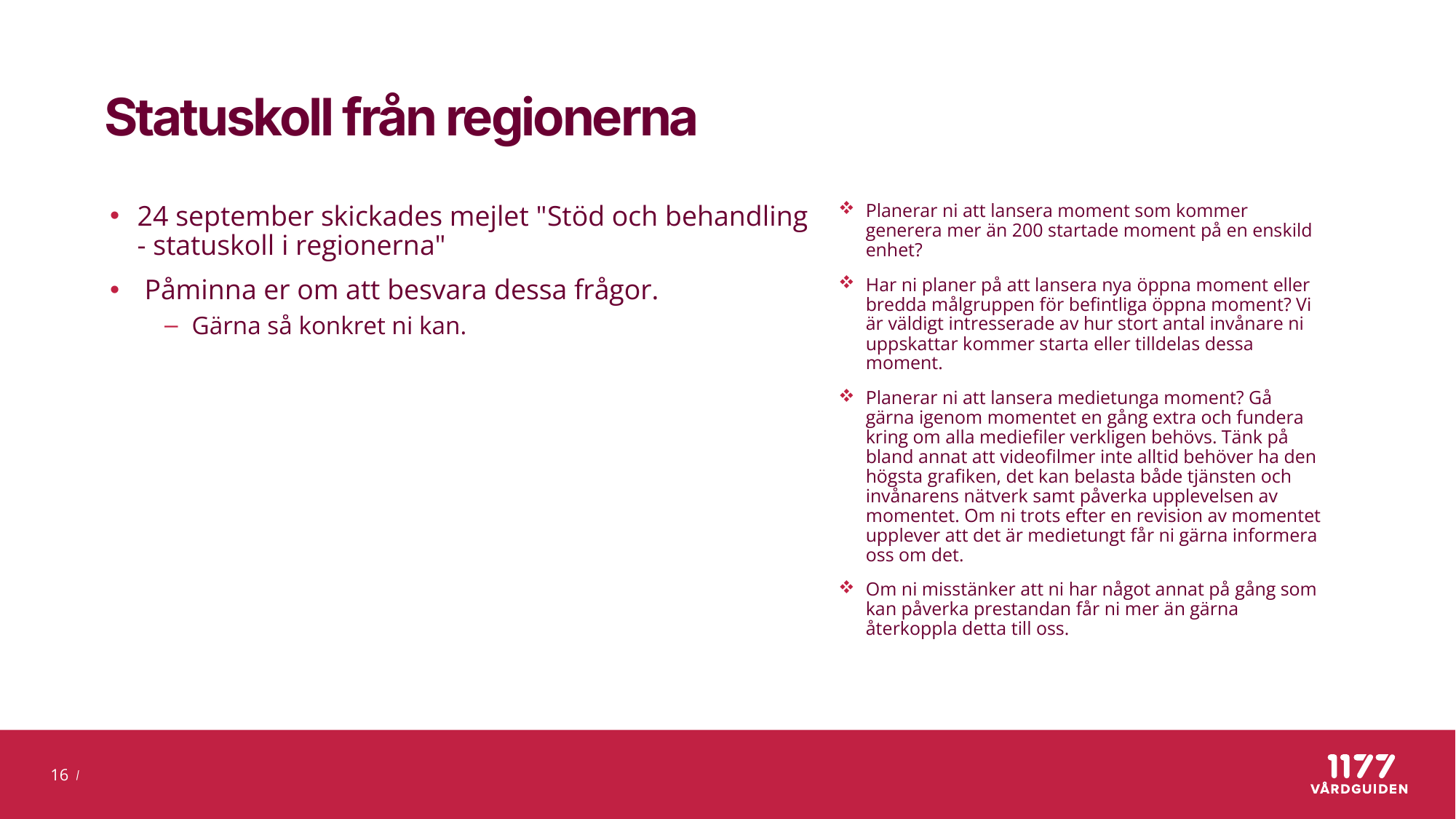

# Statuskoll från regionerna
Planerar ni att lansera moment som kommer generera mer än 200 startade moment på en enskild enhet?
Har ni planer på att lansera nya öppna moment eller bredda målgruppen för befintliga öppna moment? Vi är väldigt intresserade av hur stort antal invånare ni uppskattar kommer starta eller tilldelas dessa moment.
Planerar ni att lansera medietunga moment? Gå gärna igenom momentet en gång extra och fundera kring om alla mediefiler verkligen behövs. Tänk på bland annat att videofilmer inte alltid behöver ha den högsta grafiken, det kan belasta både tjänsten och invånarens nätverk samt påverka upplevelsen av momentet. Om ni trots efter en revision av momentet upplever att det är medietungt får ni gärna informera oss om det.
Om ni misstänker att ni har något annat på gång som kan påverka prestandan får ni mer än gärna återkoppla detta till oss.

24 september skickades mejlet "Stöd och behandling - statuskoll i regionerna"
 Påminna er om att besvara dessa frågor.
Gärna så konkret ni kan.

16